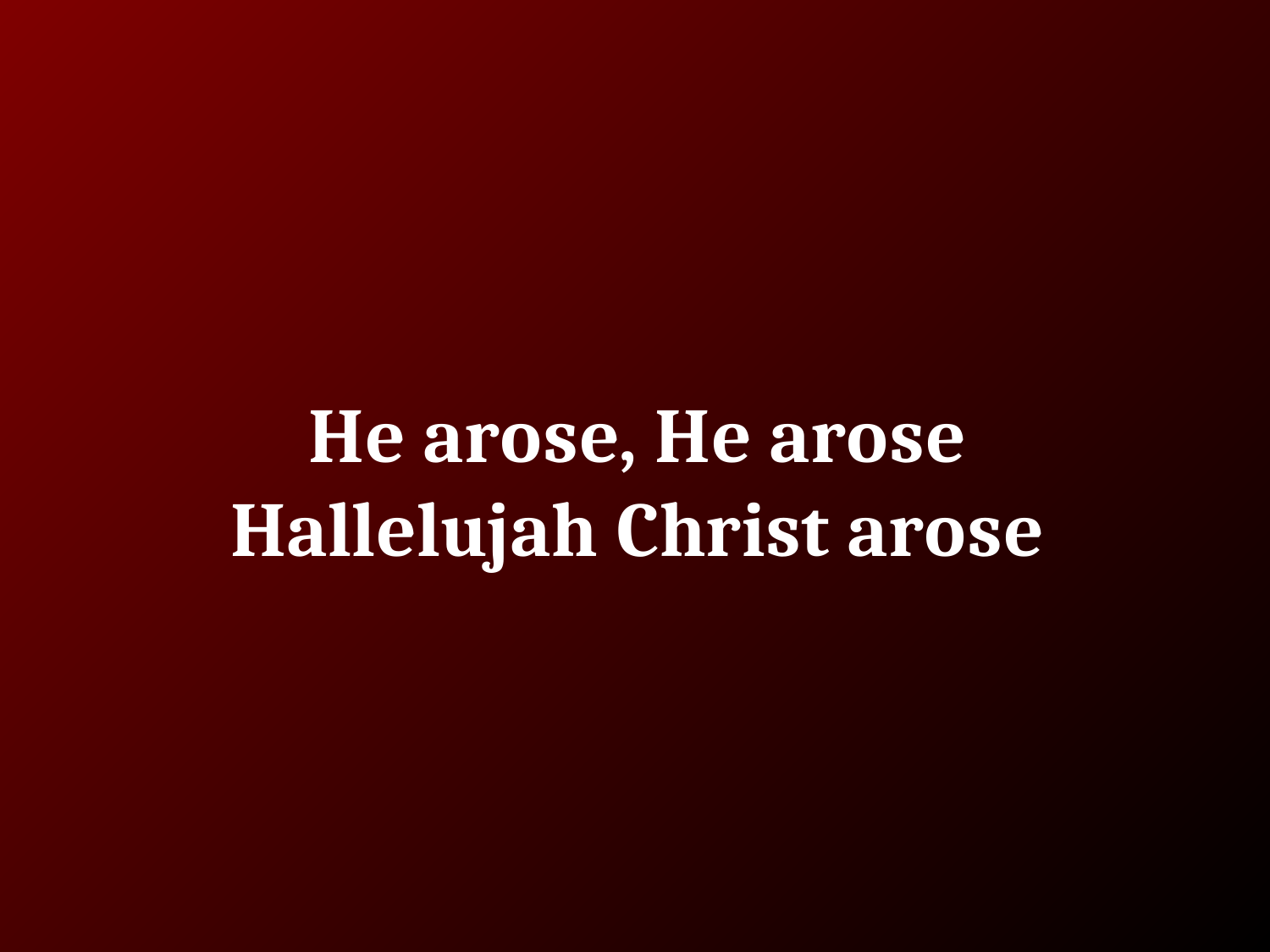

# He arose, He arose
Hallelujah Christ arose